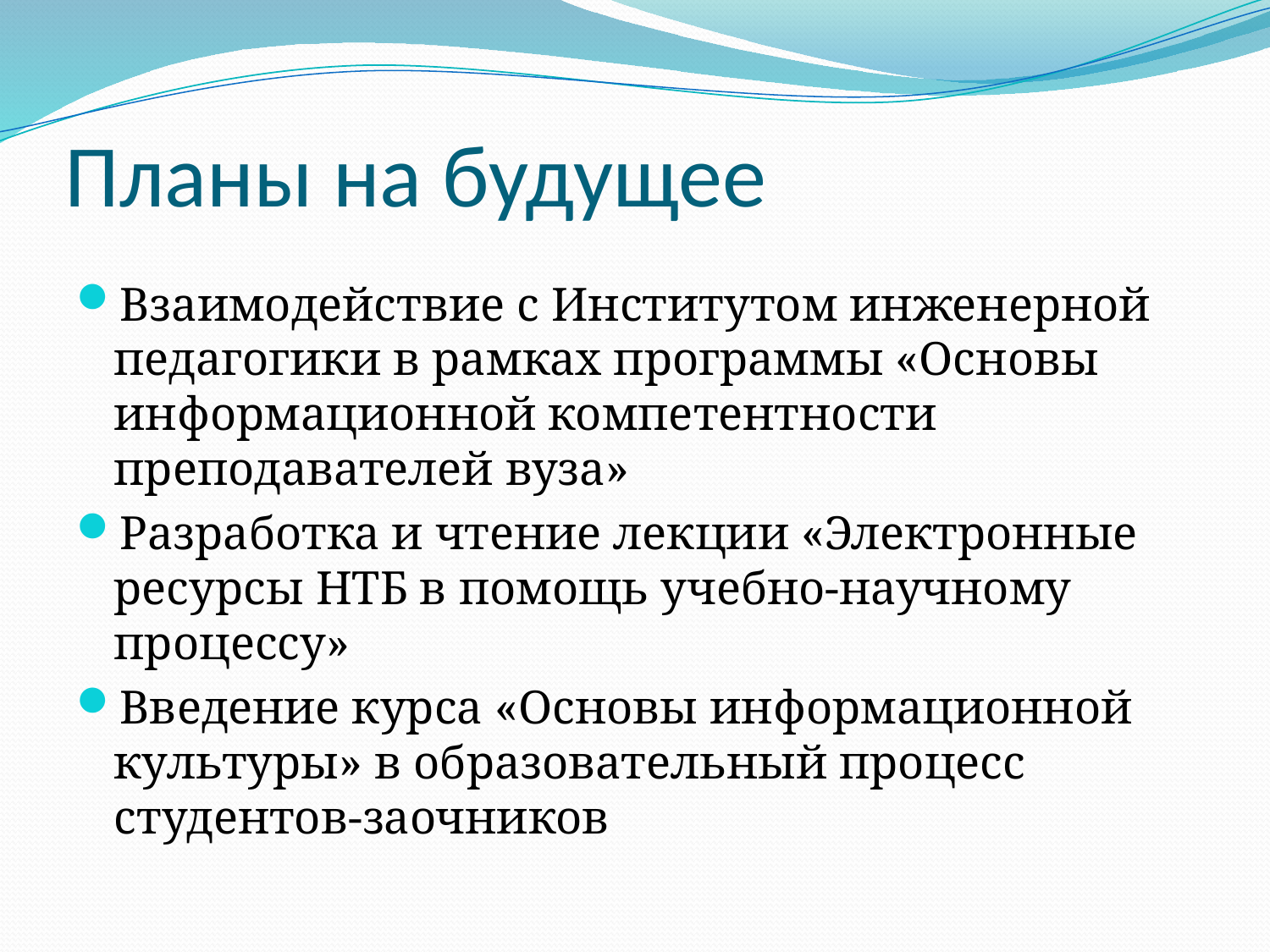

# Планы на будущее
Взаимодействие с Институтом инженерной педагогики в рамках программы «Основы информационной компетентности преподавателей вуза»
Разработка и чтение лекции «Электронные ресурсы НТБ в помощь учебно-научному процессу»
Введение курса «Основы информационной культуры» в образовательный процесс  студентов-заочников